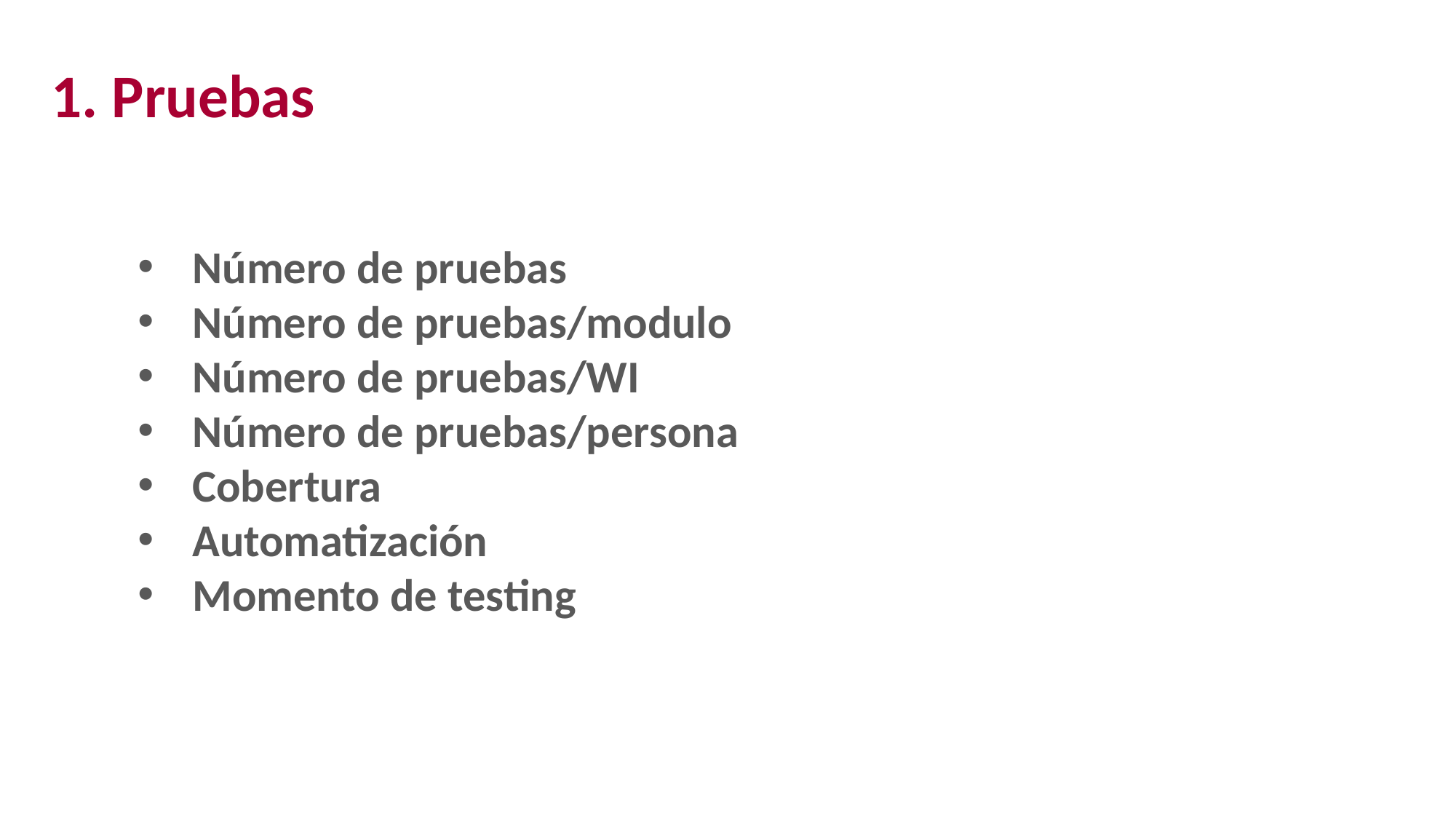

1. Pruebas
Número de pruebas
Número de pruebas/modulo
Número de pruebas/WI
Número de pruebas/persona
Cobertura
Automatización
Momento de testing